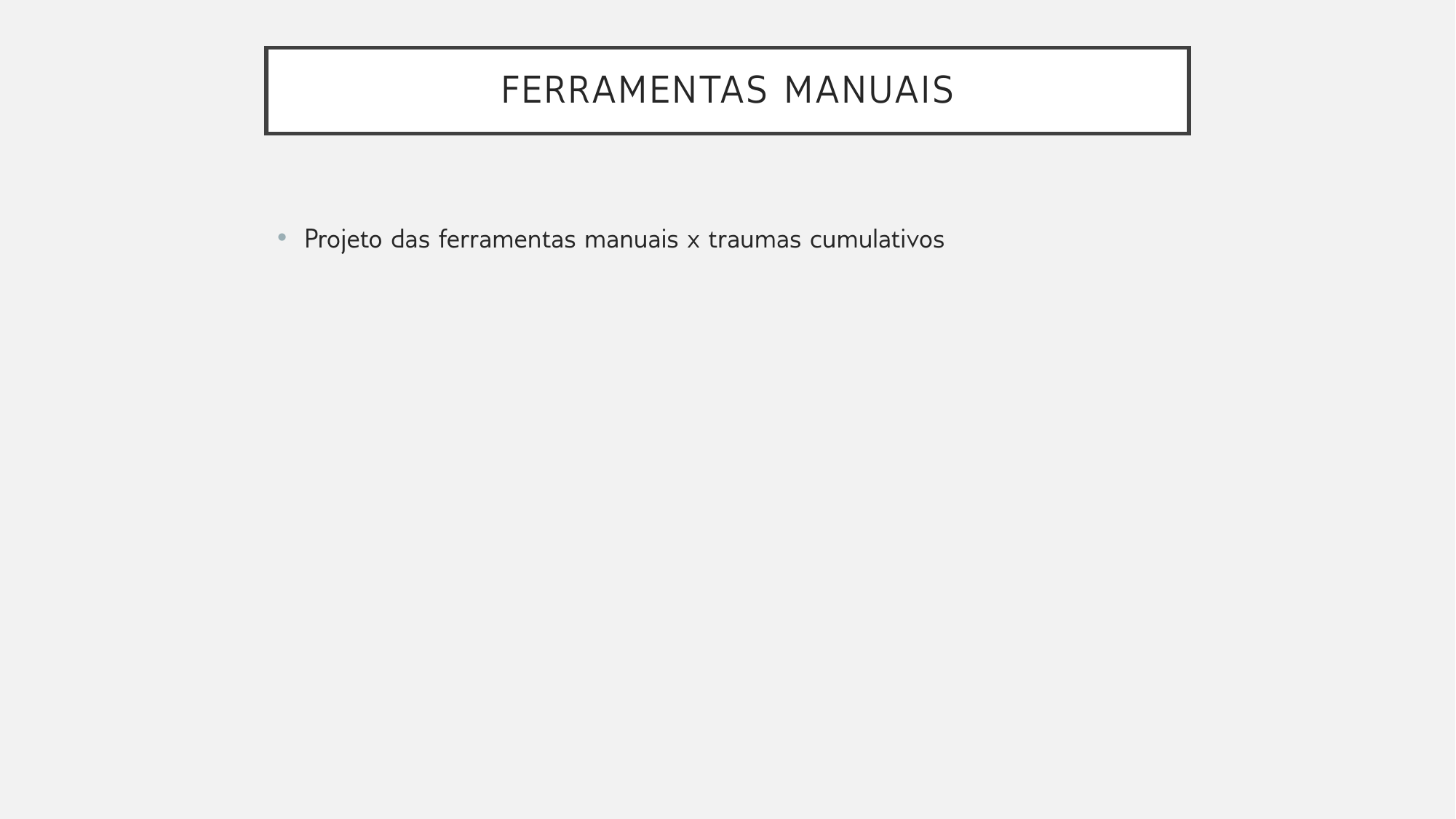

# Ferramentas manuais
Projeto das ferramentas manuais x traumas cumulativos